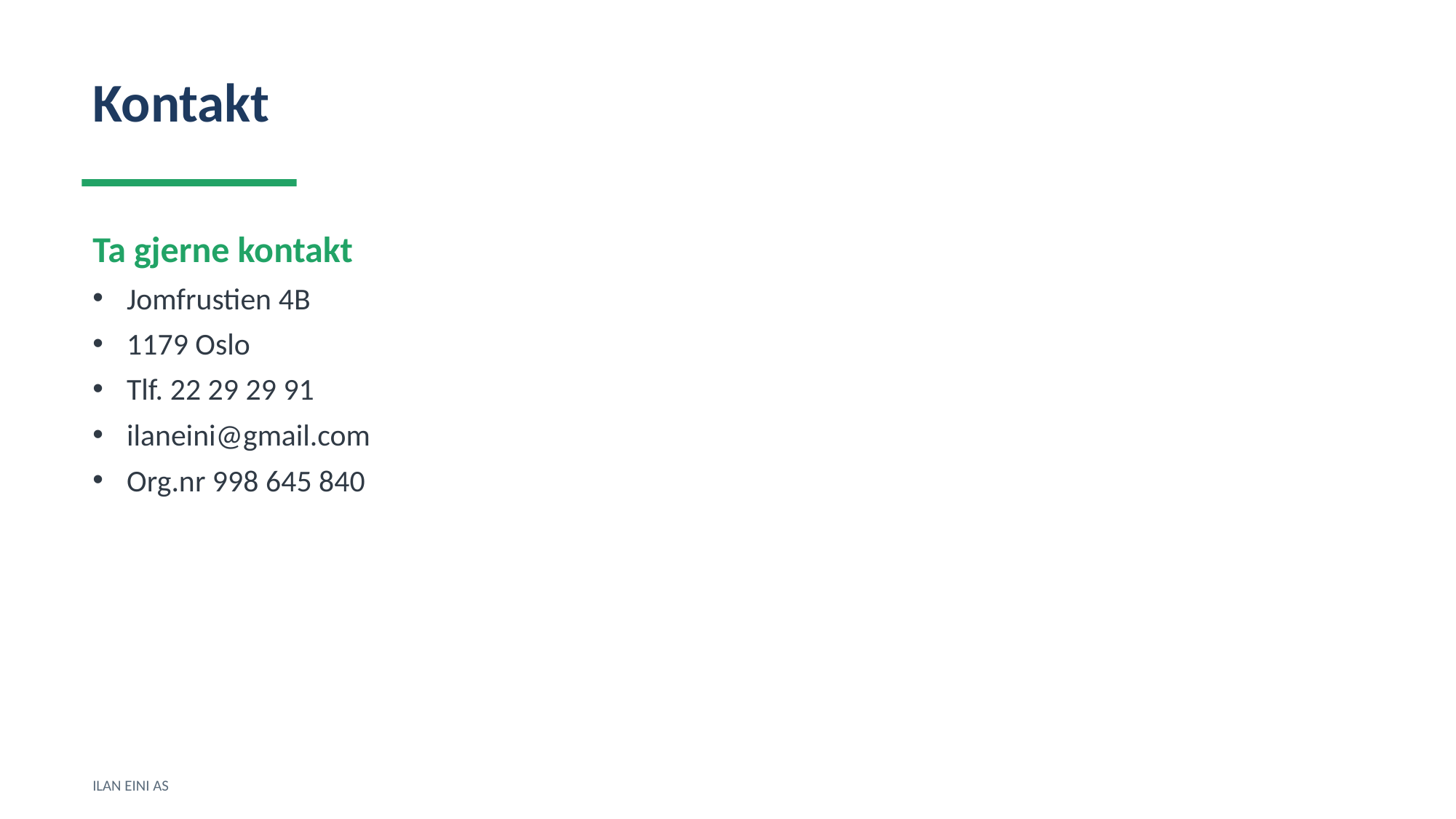

Kontakt

Ta gjerne kontakt
Jomfrustien 4B
1179 Oslo
Tlf. 22 29 29 91
ilaneini@gmail.com
Org.nr 998 645 840
ILAN EINI AS